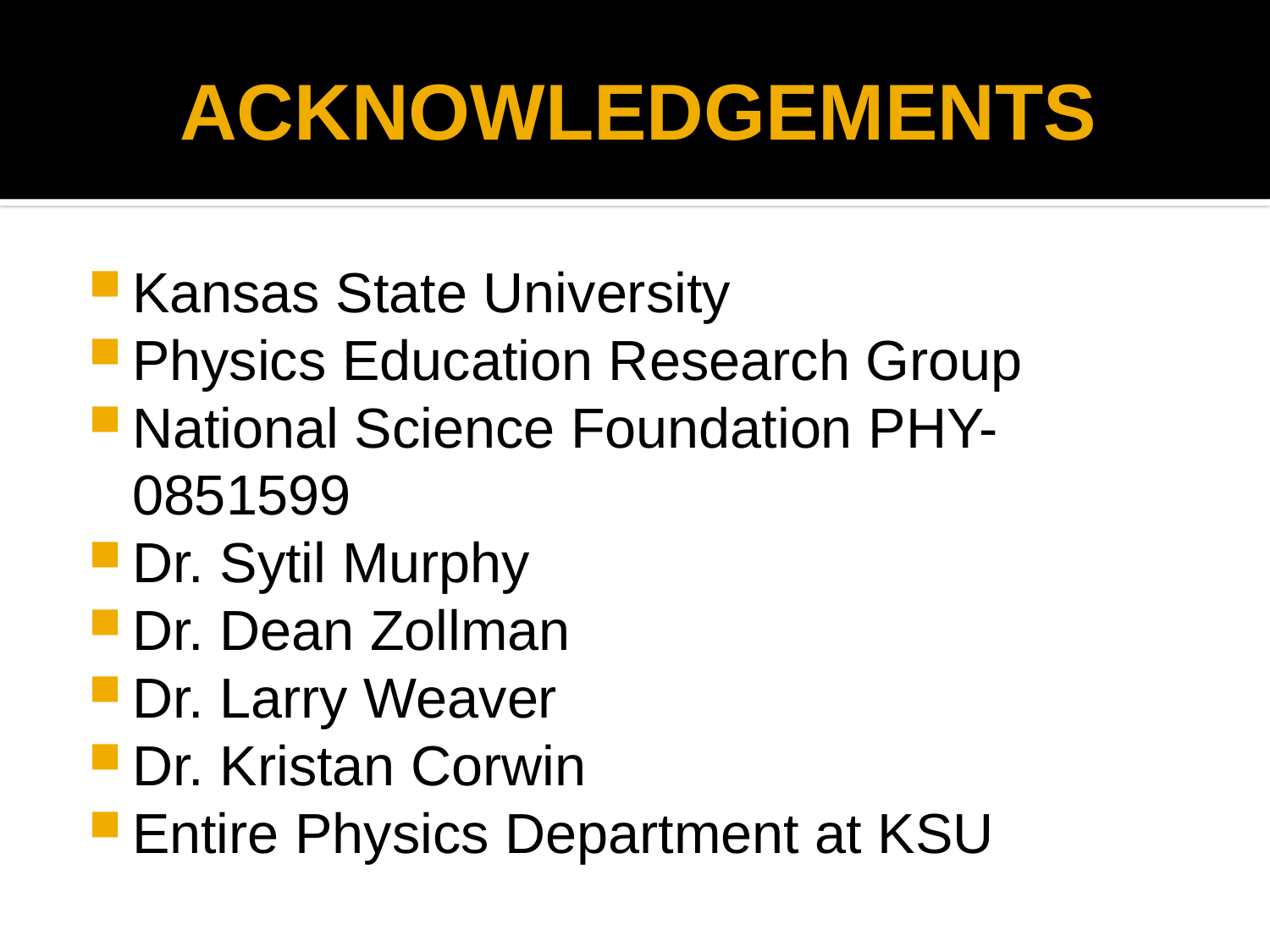

# ACKNOWLEDGEMENTS
Kansas State University
Physics Education Research Group
National Science Foundation PHY-0851599
Dr. Sytil Murphy
Dr. Dean Zollman
Dr. Larry Weaver
Dr. Kristan Corwin
Entire Physics Department at KSU